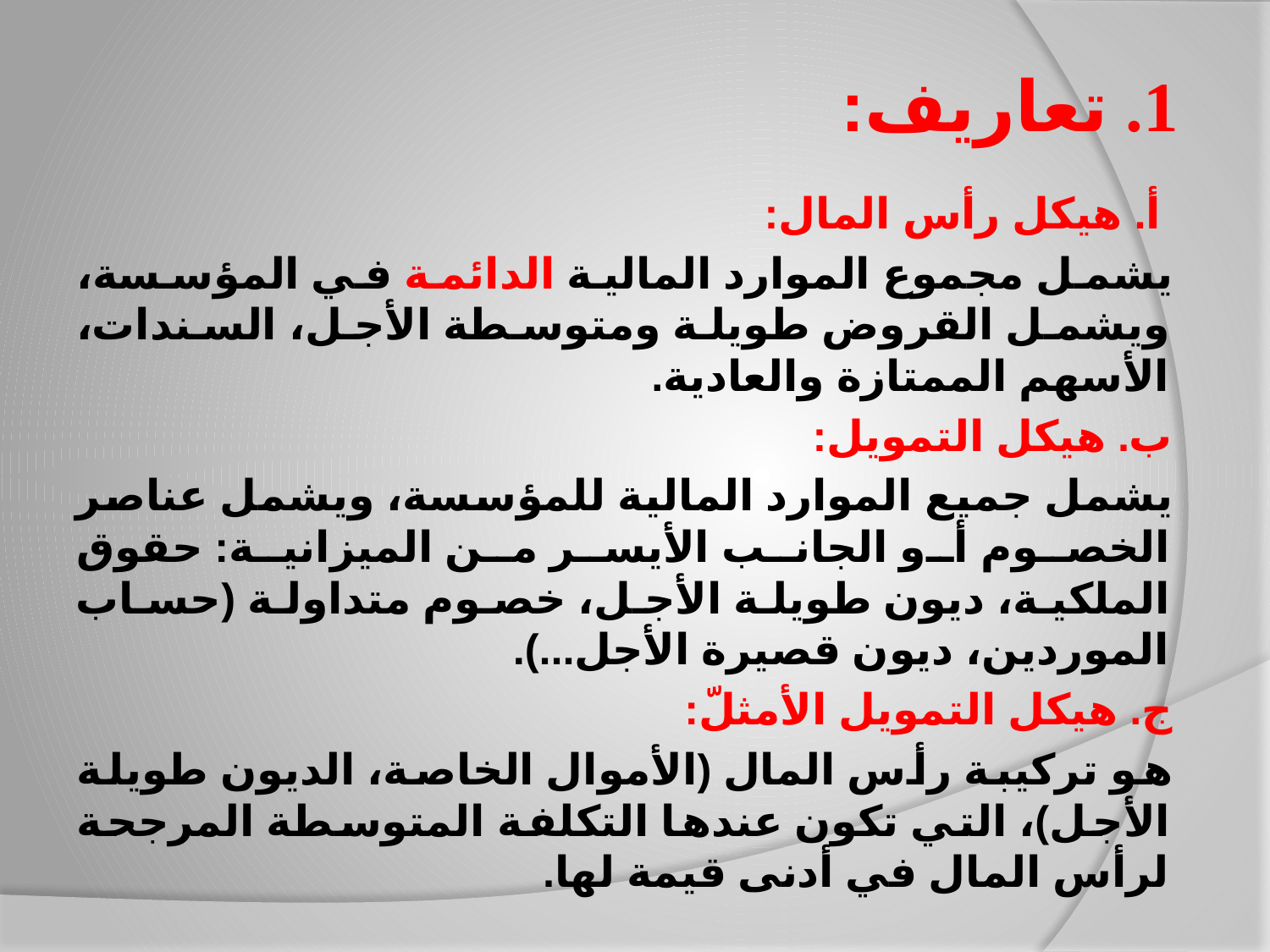

# 1. تعاريف:
 أ. هيكل رأس المال:
يشمل مجموع الموارد المالية الدائمة في المؤسسة، ويشمل القروض طويلة ومتوسطة الأجل، السندات، الأسهم الممتازة والعادية.
ب. هيكل التمويل:
يشمل جميع الموارد المالية للمؤسسة، ويشمل عناصر الخصوم أو الجانب الأيسر من الميزانية: حقوق الملكية، ديون طويلة الأجل، خصوم متداولة (حساب الموردين، ديون قصيرة الأجل...).
ج. هيكل التمويل الأمثلّ:
هو تركيبة رأس المال (الأموال الخاصة، الديون طويلة الأجل)، التي تكون عندها التكلفة المتوسطة المرجحة لرأس المال في أدنى قيمة لها.